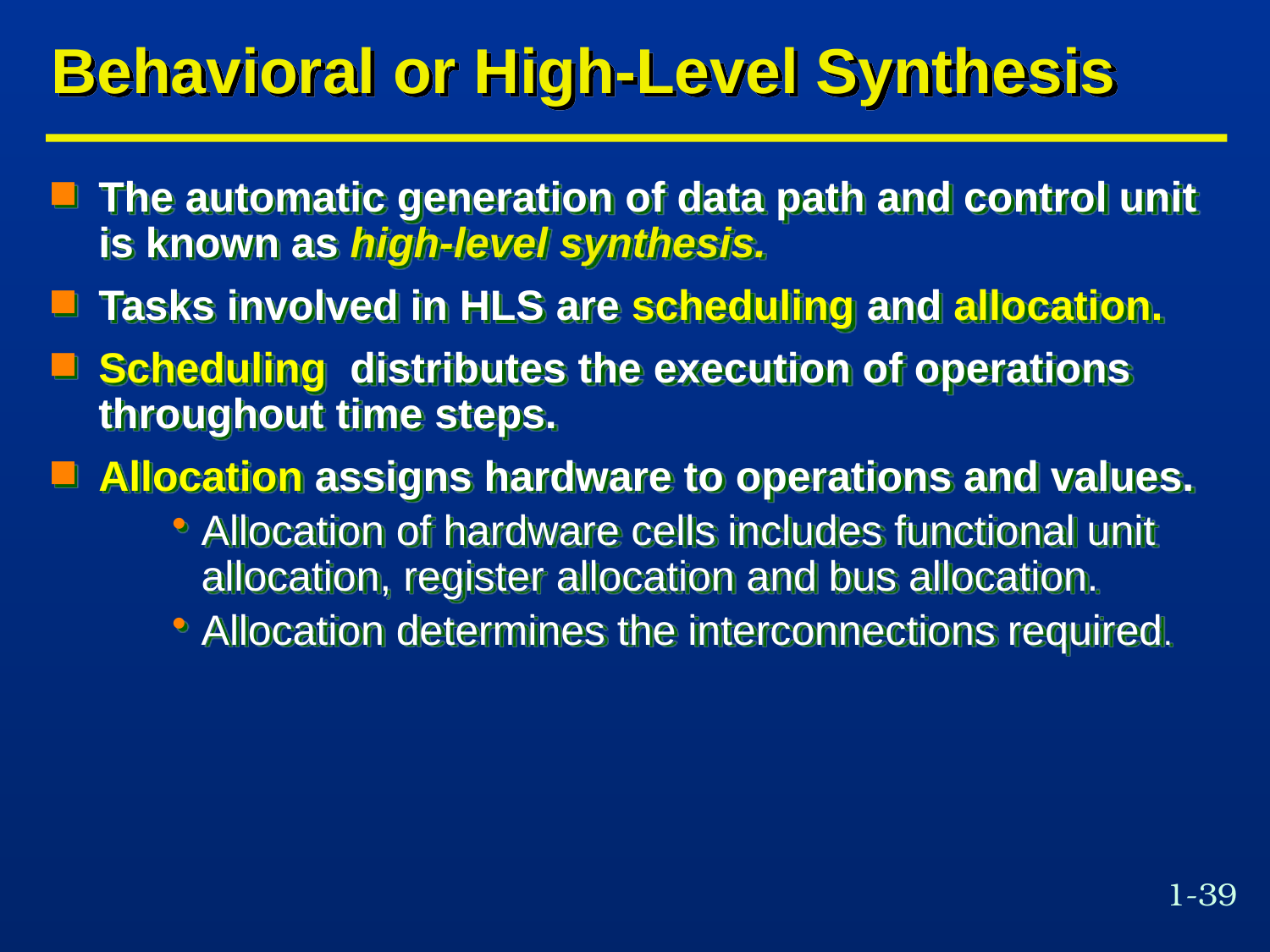

# Behavioral or High-Level Synthesis
The automatic generation of data path and control unit is known as high-level synthesis.
Tasks involved in HLS are scheduling and allocation.
Scheduling  distributes the execution of operations throughout time steps.
Allocation assigns hardware to operations and values.
Allocation of hardware cells includes functional unit allocation, register allocation and bus allocation.
Allocation determines the interconnections required.